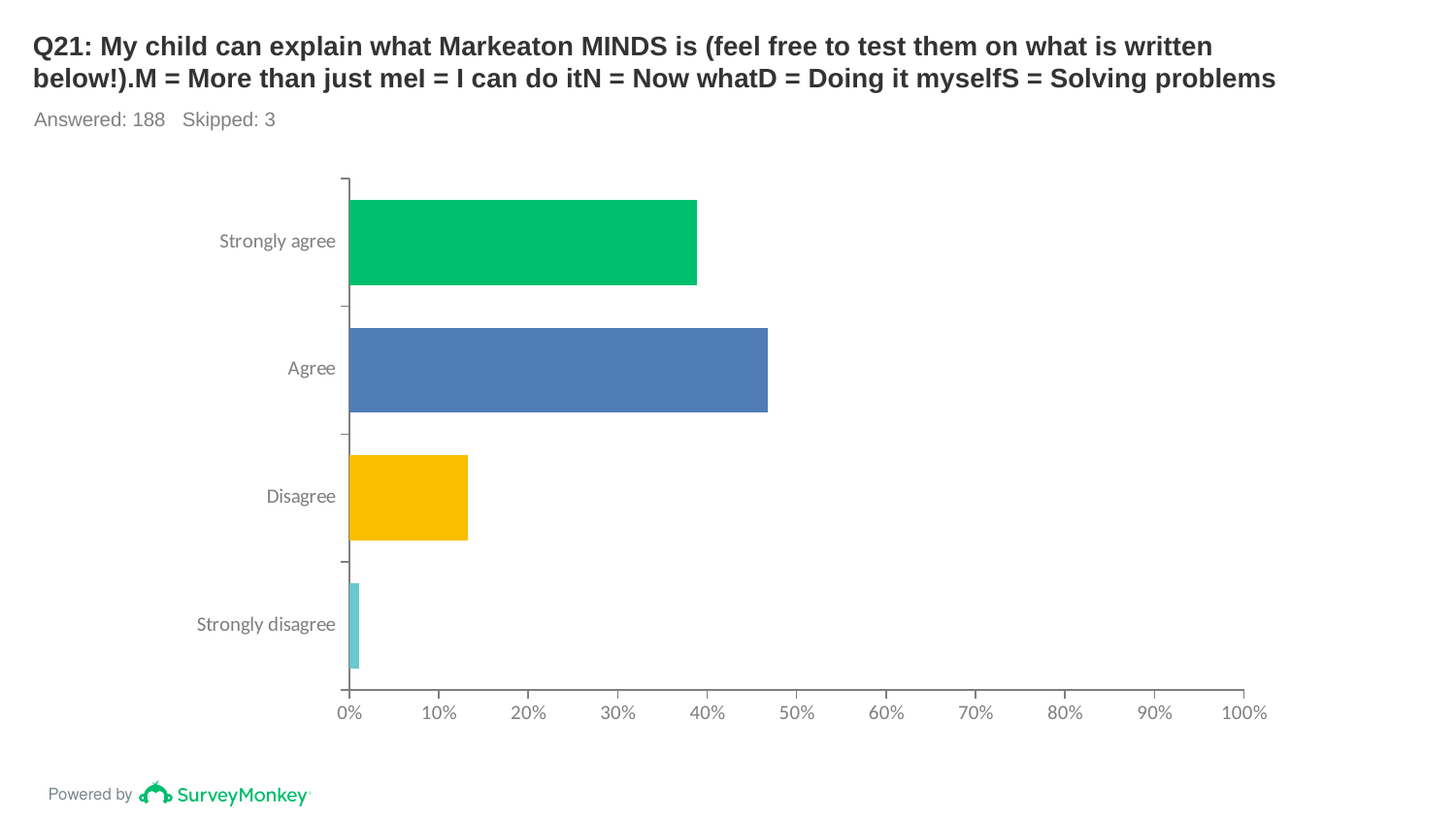

# Q21: My child can explain what Markeaton MINDS is (feel free to test them on what is written below!).M = More than just meI = I can do itN = Now whatD = Doing it myselfS = Solving problems
Answered: 188   Skipped: 3

### Chart

| Category |   |
|---|---|
| Strongly agree | 0.3883 |
| Agree | 0.4681 |
| Disagree | 0.133 |
| Strongly disagree | 0.0106 |